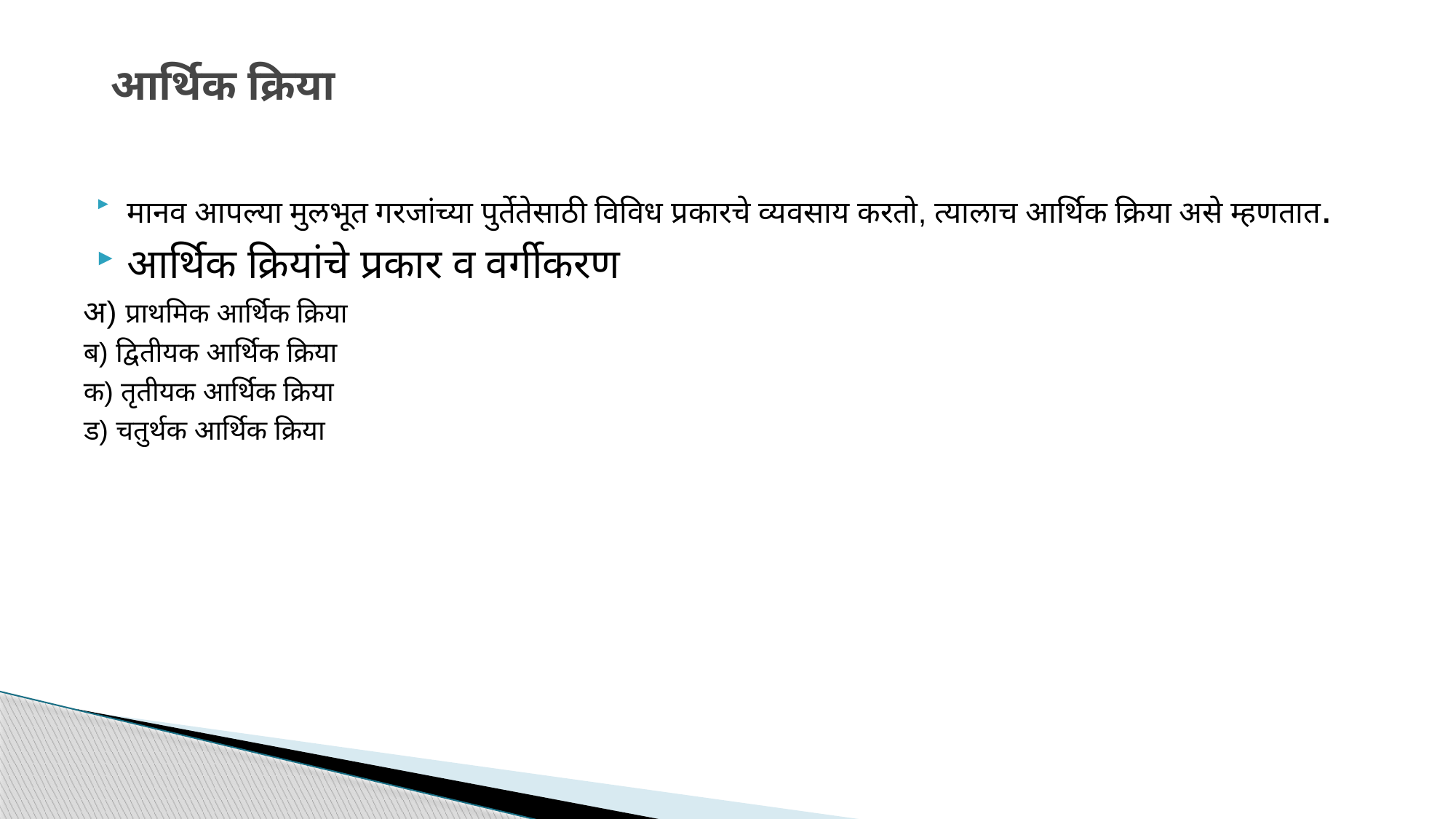

# आर्थिक क्रिया
मानव आपल्या मुलभूत गरजांच्या पुर्तेतेसाठी विविध प्रकारचे व्यवसाय करतो, त्यालाच आर्थिक क्रिया असे म्हणतात.
आर्थिक क्रियांचे प्रकार व वर्गीकरण
अ) प्राथमिक आर्थिक क्रिया
ब) द्वितीयक आर्थिक क्रिया
क) तृतीयक आर्थिक क्रिया
ड) चतुर्थक आर्थिक क्रिया